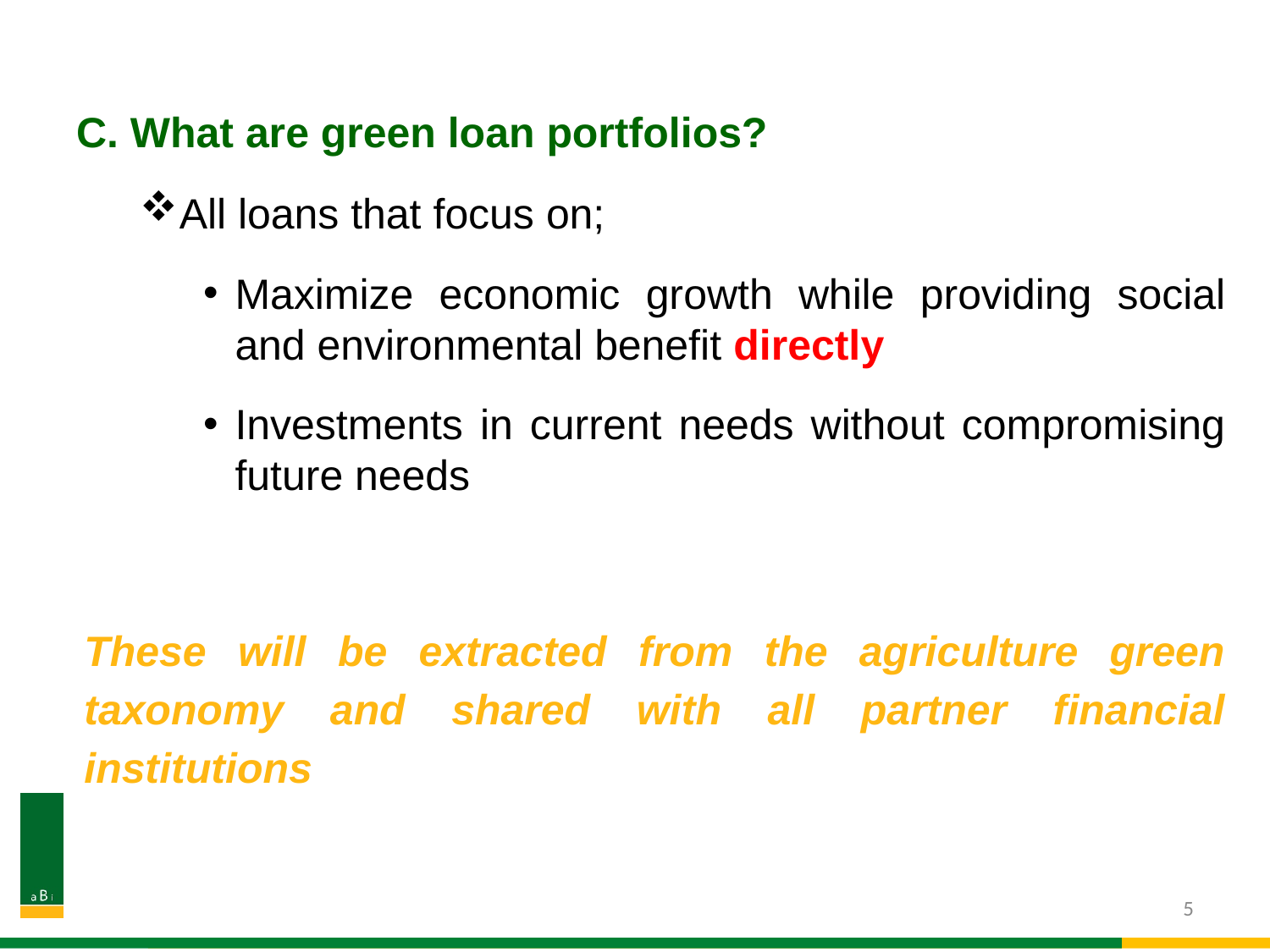

C. What are green loan portfolios?
All loans that focus on;
Maximize economic growth while providing social and environmental benefit directly
Investments in current needs without compromising future needs

These will be extracted from the agriculture green taxonomy and shared with all partner financial institutions

5